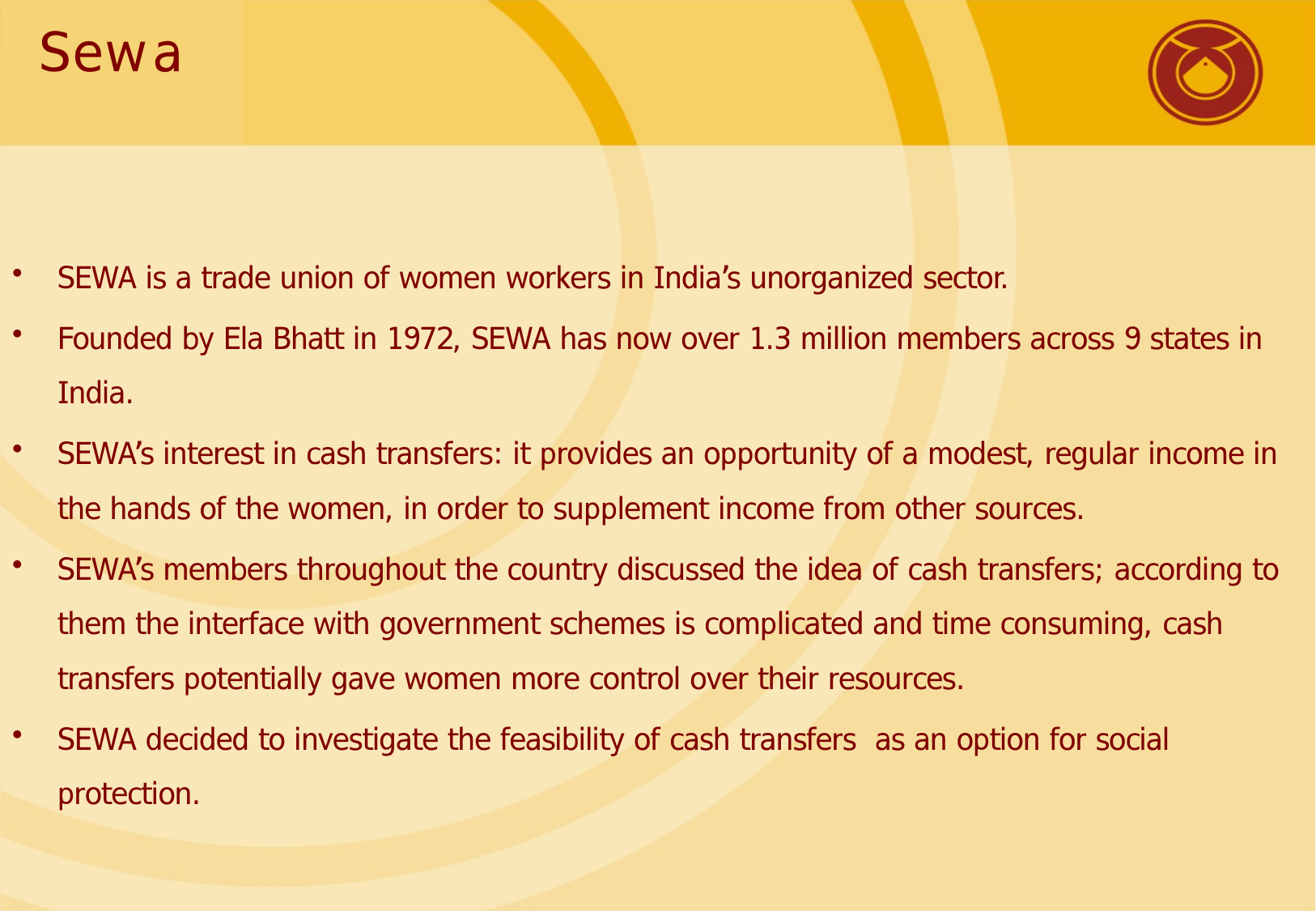

# Sewa

SEWA is a trade union of women workers in India’s unorganized sector.
Founded by Ela Bhatt in 1972, SEWA has now over 1.3 million members across 9 states in India.
SEWA’s interest in cash transfers: it provides an opportunity of a modest, regular income in the hands of the women, in order to supplement income from other sources.
SEWA’s members throughout the country discussed the idea of cash transfers; according to them the interface with government schemes is complicated and time consuming, cash transfers potentially gave women more control over their resources.
SEWA decided to investigate the feasibility of cash transfers  as an option for social protection.